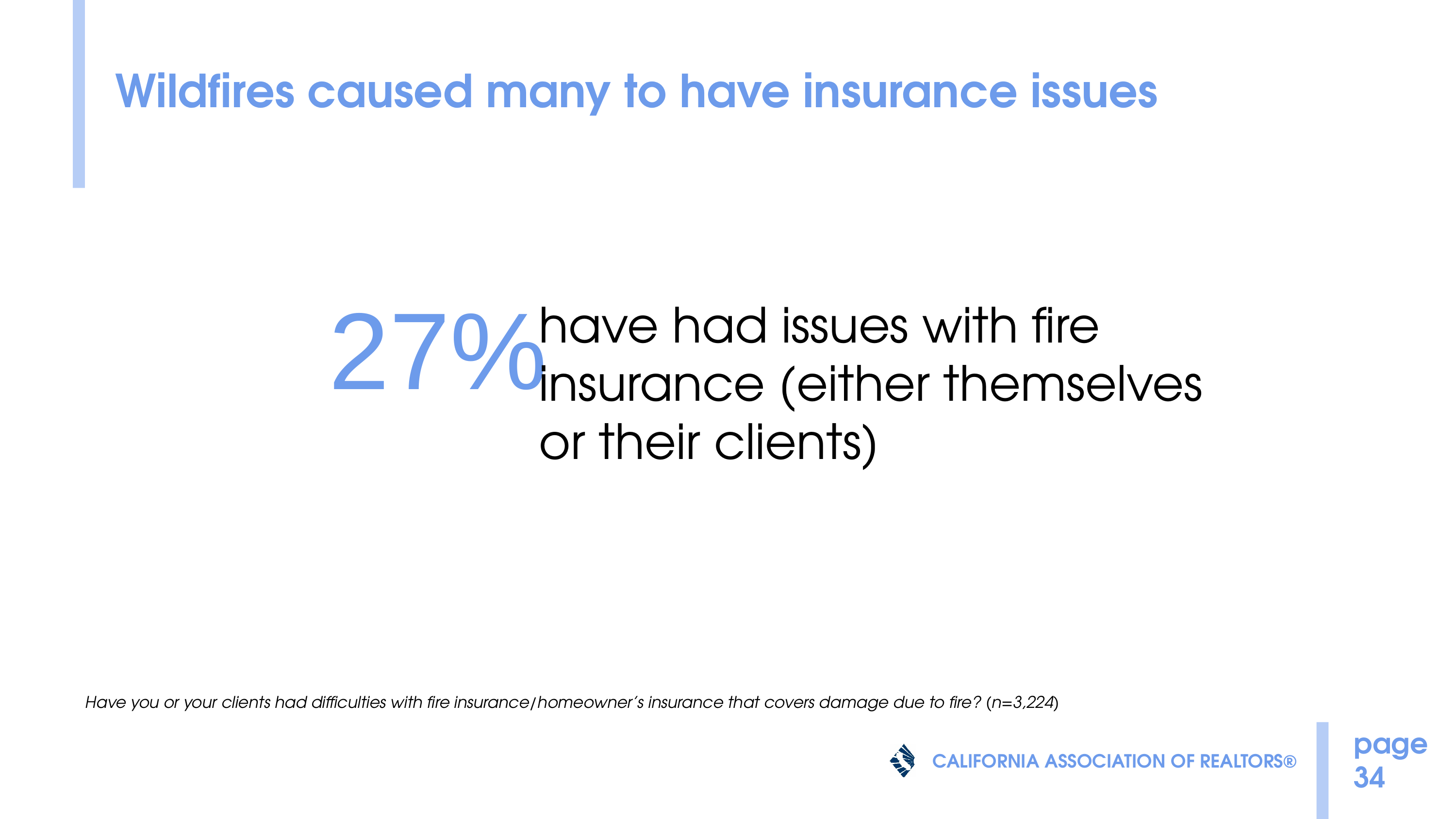

# Wildfires caused many to have insurance issues
27%
have had issues with fire insurance (either themselves or their clients)

Have you or your clients had difficulties with fire insurance/homeowner’s insurance that covers damage due to fire? (n=3,224)
page
34